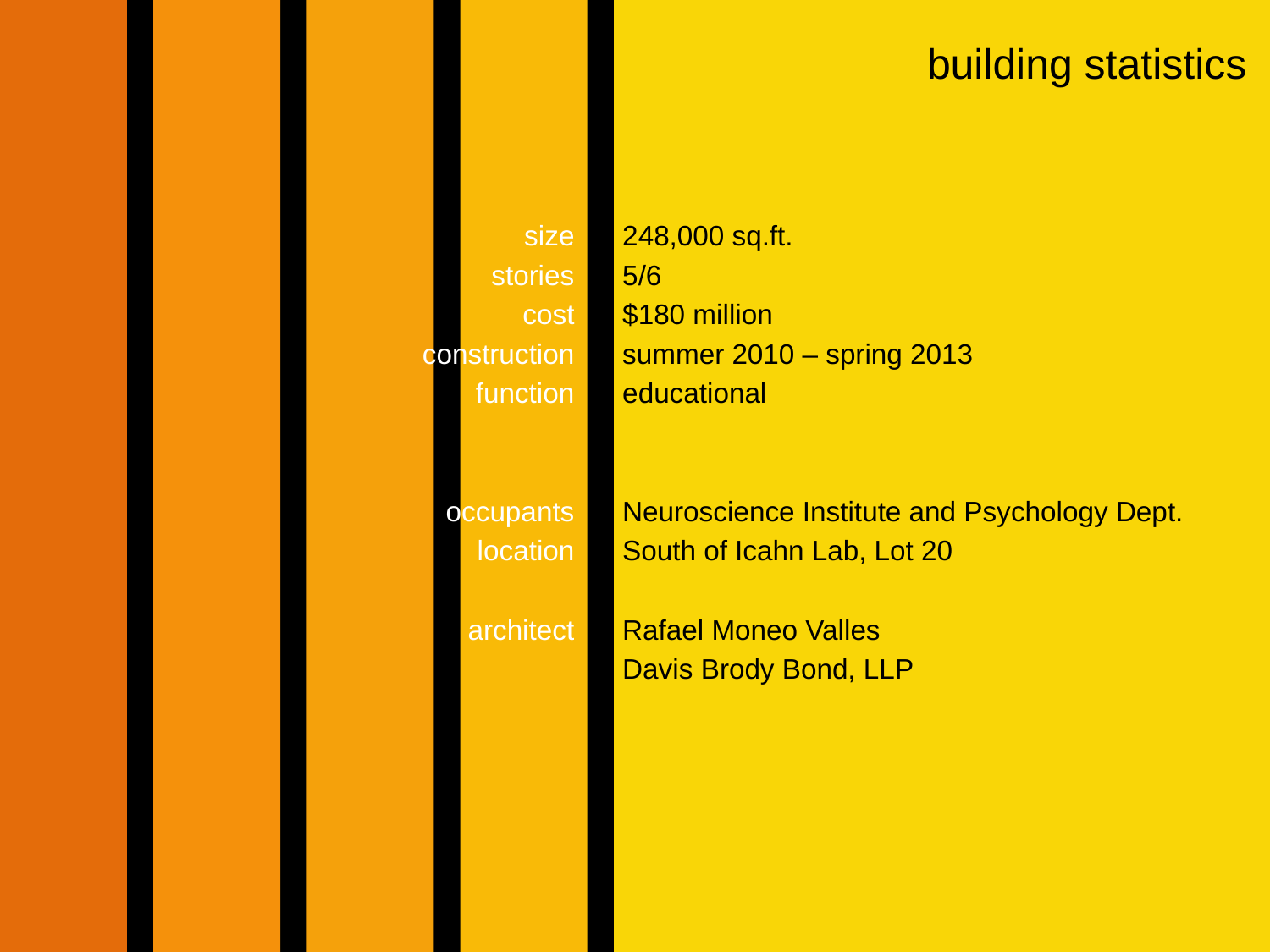

# building statistics
size
stories
cost
construction
function

occupants
location

architect
248,000 sq.ft.
5/6
$180 million
summer 2010 – spring 2013
educational

Neuroscience Institute and Psychology Dept.
South of Icahn Lab, Lot 20

Rafael Moneo Valles
Davis Brody Bond, LLP